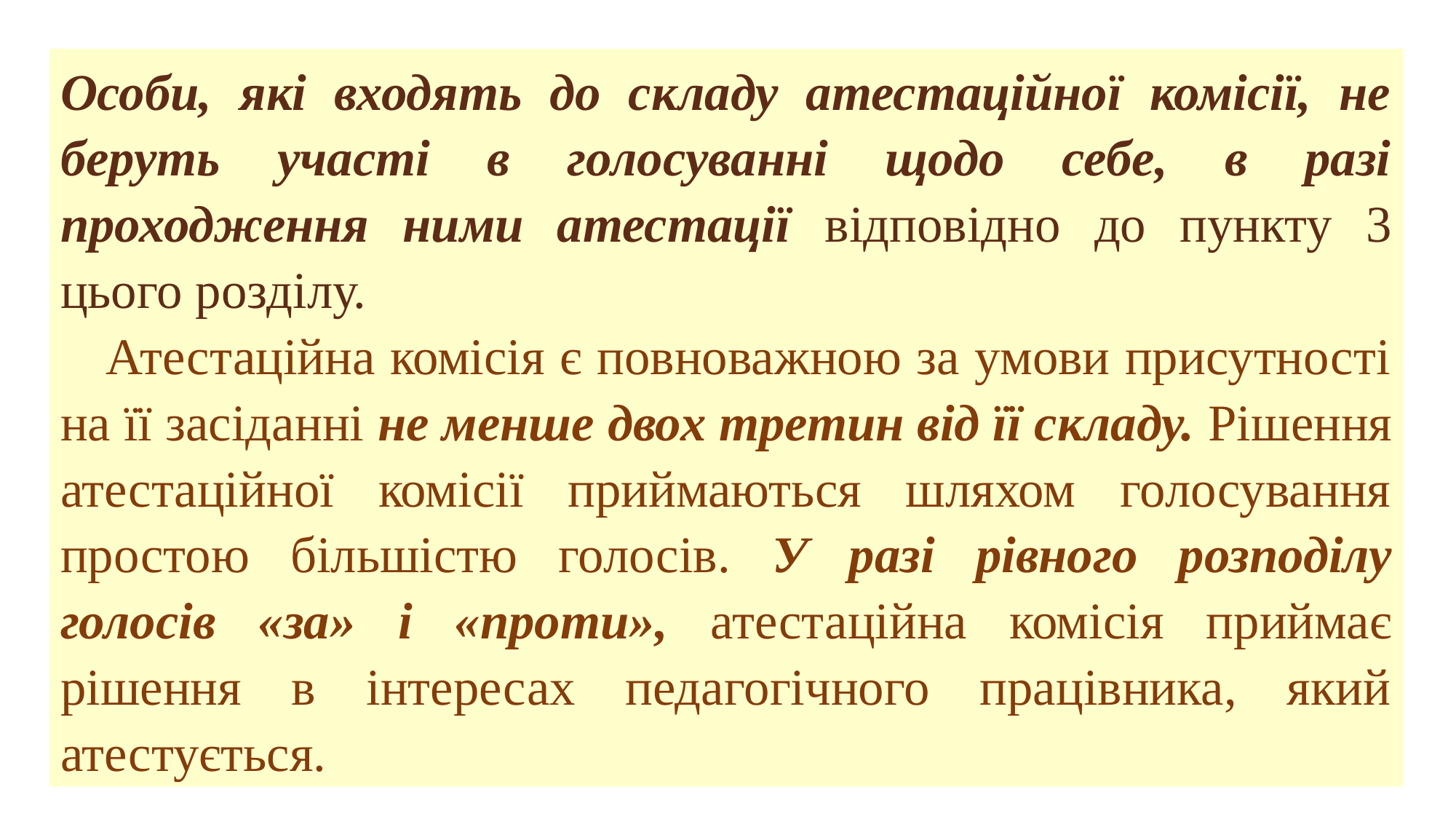

Особи, які входять до складу атестаційної комісії, не беруть участі в голосуванні щодо себе, в разі проходження ними атестації відповідно до пункту 3 цього розділу.
   Атестаційна комісія є повноважною за умови присутності на її засіданні не менше двох третин від її складу. Рішення атестаційної комісії приймаються шляхом голосування простою більшістю голосів. У разі рівного розподілу голосів «за» і «проти», атестаційна комісія приймає рішення в інтересах педагогічного працівника, який атестується.